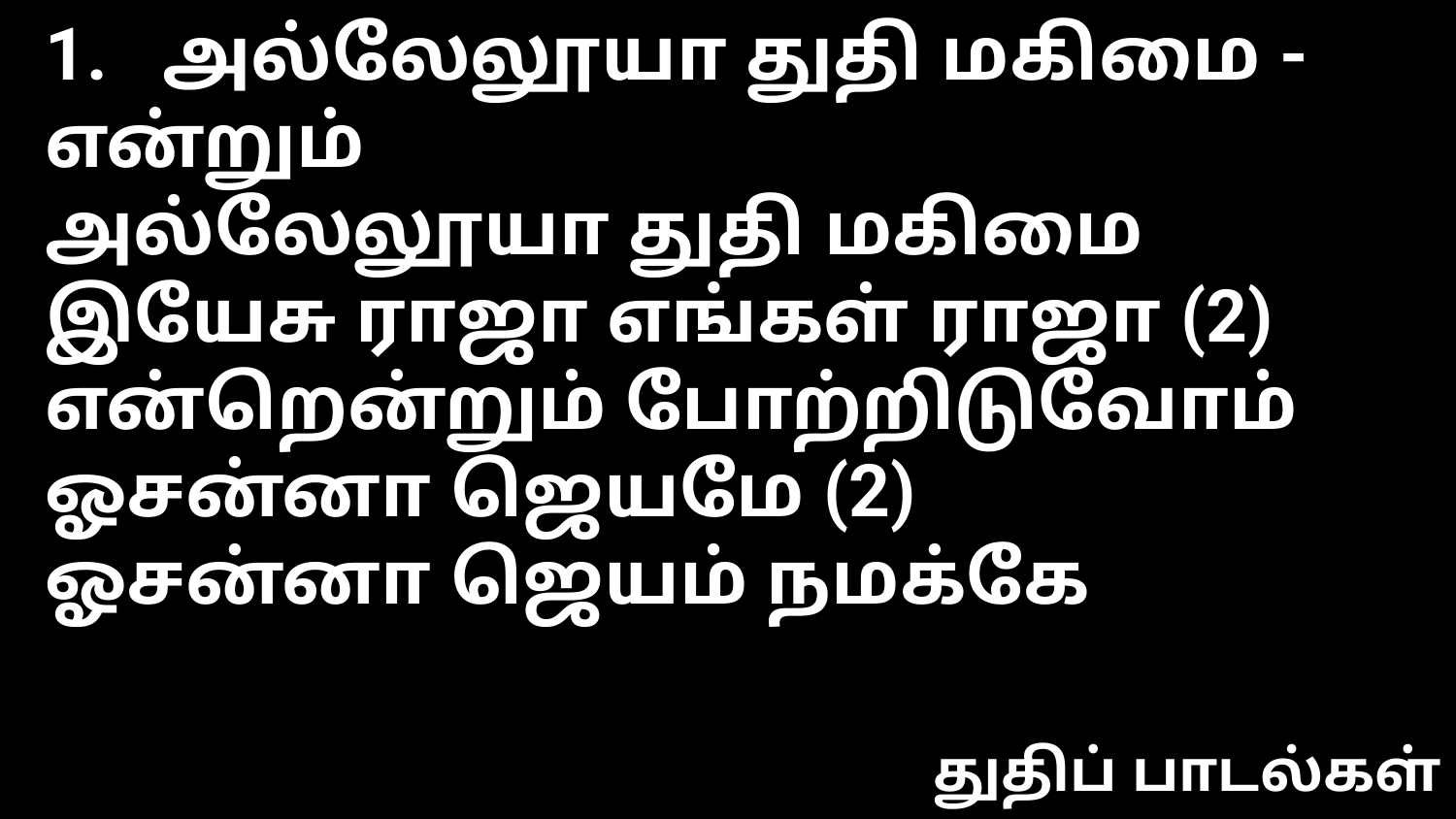

1.   அல்லேலூயா துதி மகிமை - என்றும்
அல்லேலூயா துதி மகிமை
இயேசு ராஜா எங்கள் ராஜா (2)
என்றென்றும் போற்றிடுவோம்
ஓசன்னா ஜெயமே (2)
ஓசன்னா ஜெயம் நமக்கே

துதிப் பாடல்கள்